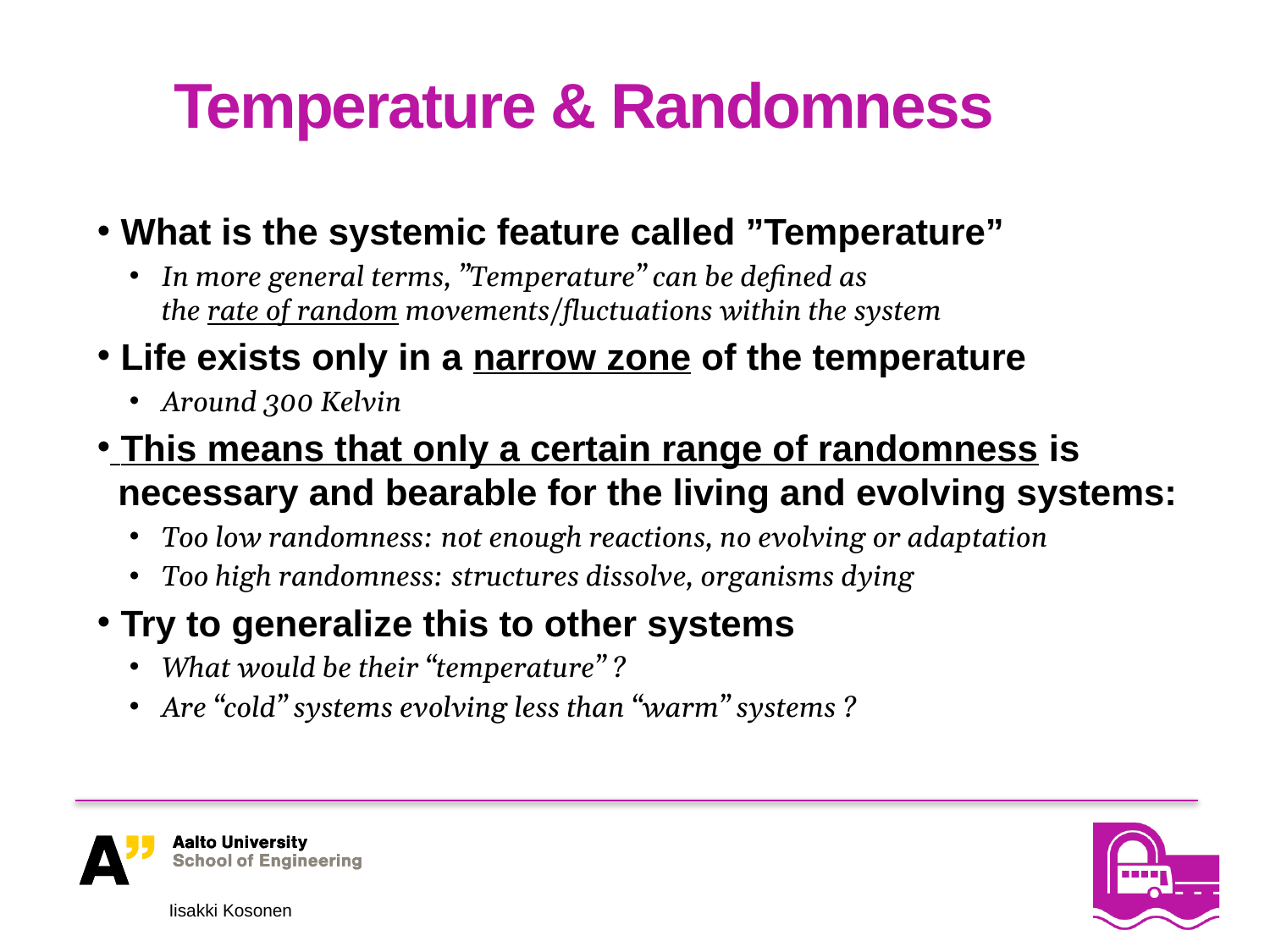

# Temperature & Randomness
 What is the systemic feature called ”Temperature”
In more general terms, ”Temperature” can be defined as
the rate of random movements/fluctuations within the system
 Life exists only in a narrow zone of the temperature
Around 300 Kelvin
 This means that only a certain range of randomness is
  necessary and bearable for the living and evolving systems:
Too low randomness: not enough reactions, no evolving or adaptation
Too high randomness: structures dissolve, organisms dying
 Try to generalize this to other systems
What would be their “temperature” ?
Are “cold” systems evolving less than “warm” systems ?